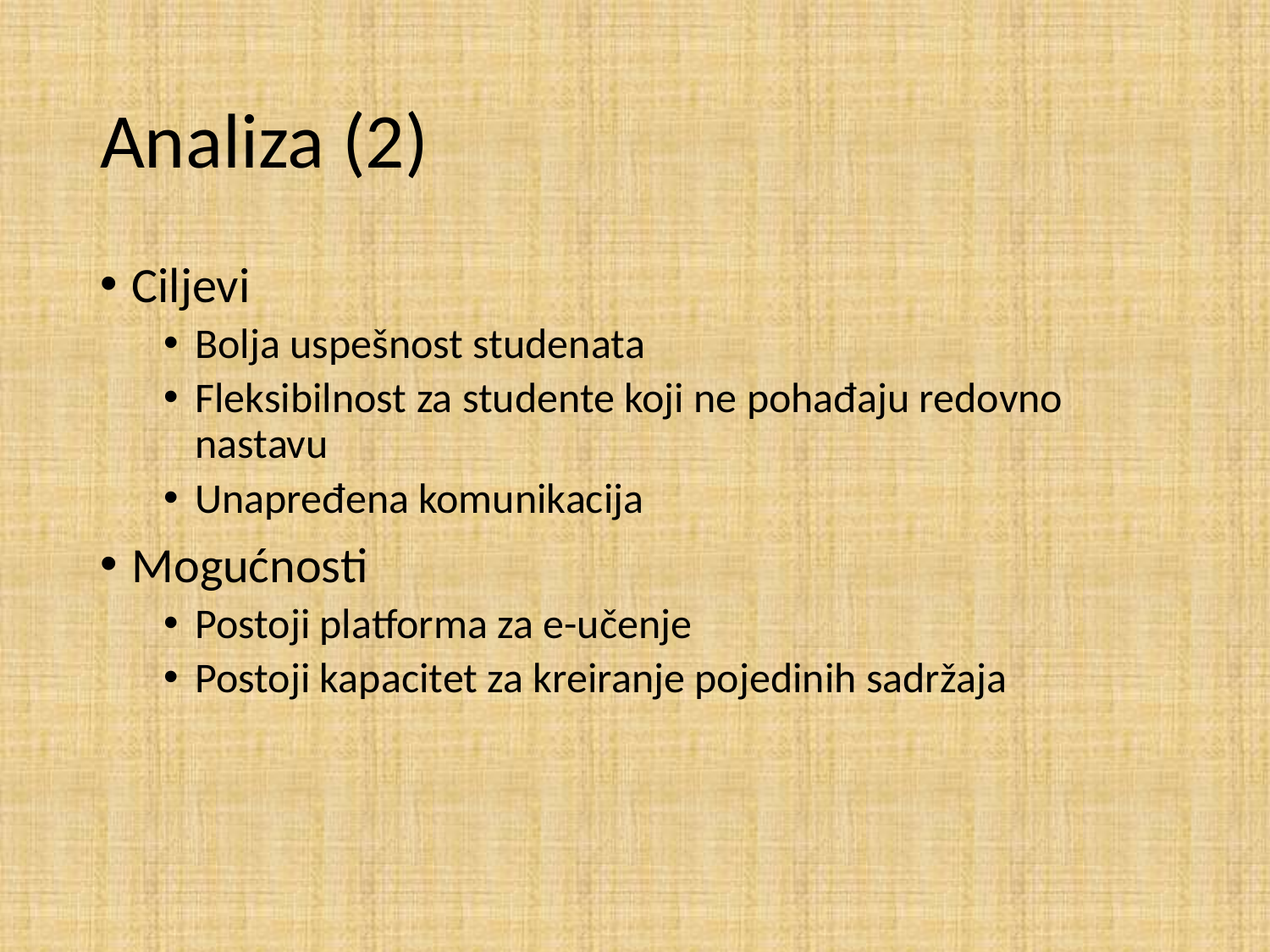

# Analiza (2)
Ciljevi
Bolja uspešnost studenata
Fleksibilnost za studente koji ne pohađaju redovno nastavu
Unapređena komunikacija
Mogućnosti
Postoji platforma za e-učenje
Postoji kapacitet za kreiranje pojedinih sadržaja